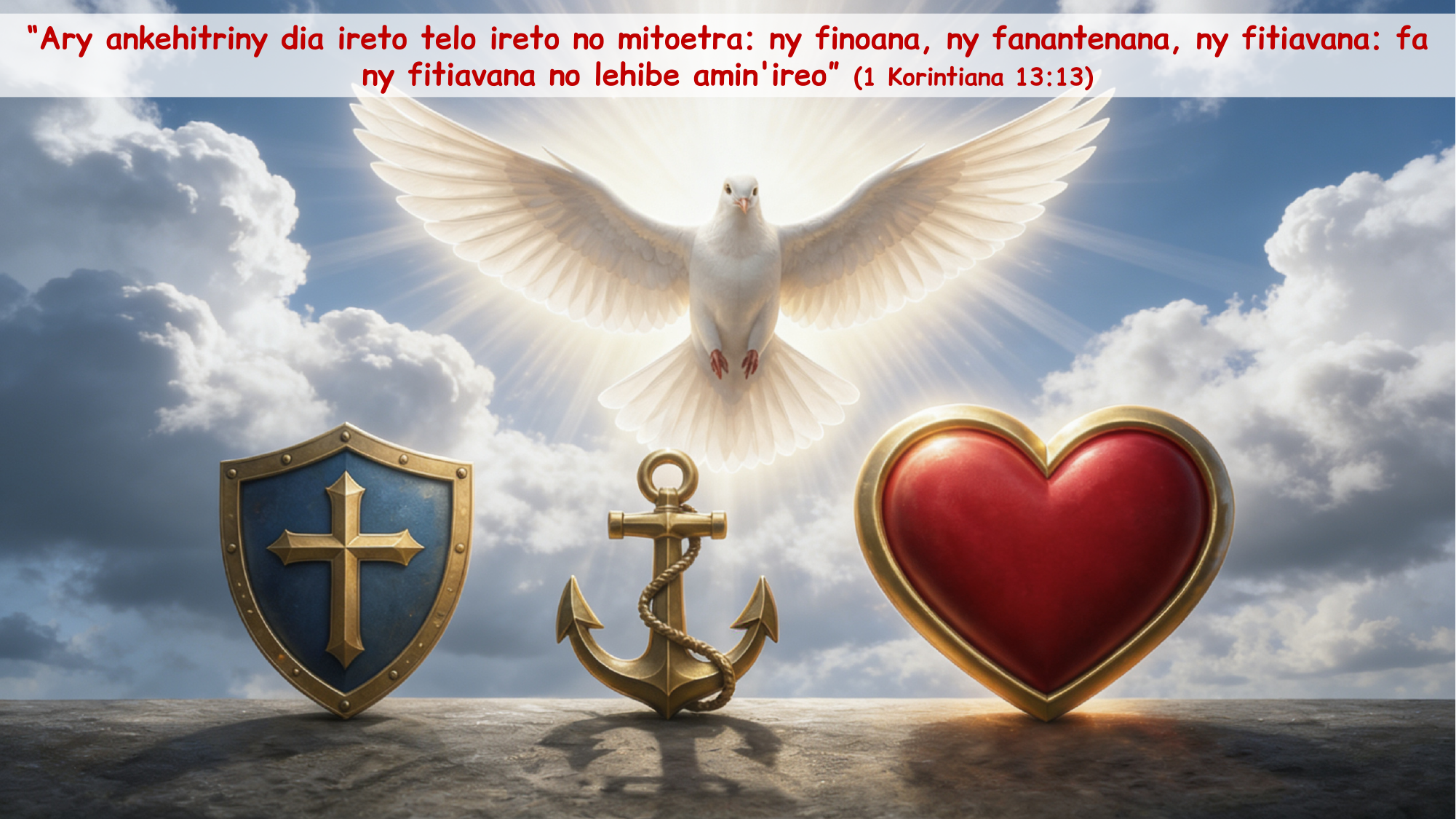

“Ary ankehitriny dia ireto telo ireto no mitoetra: ny finoana, ny fanantenana, ny fitiavana: fa ny fitiavana no lehibe amin'ireo” (1 Korintiana 13:13)